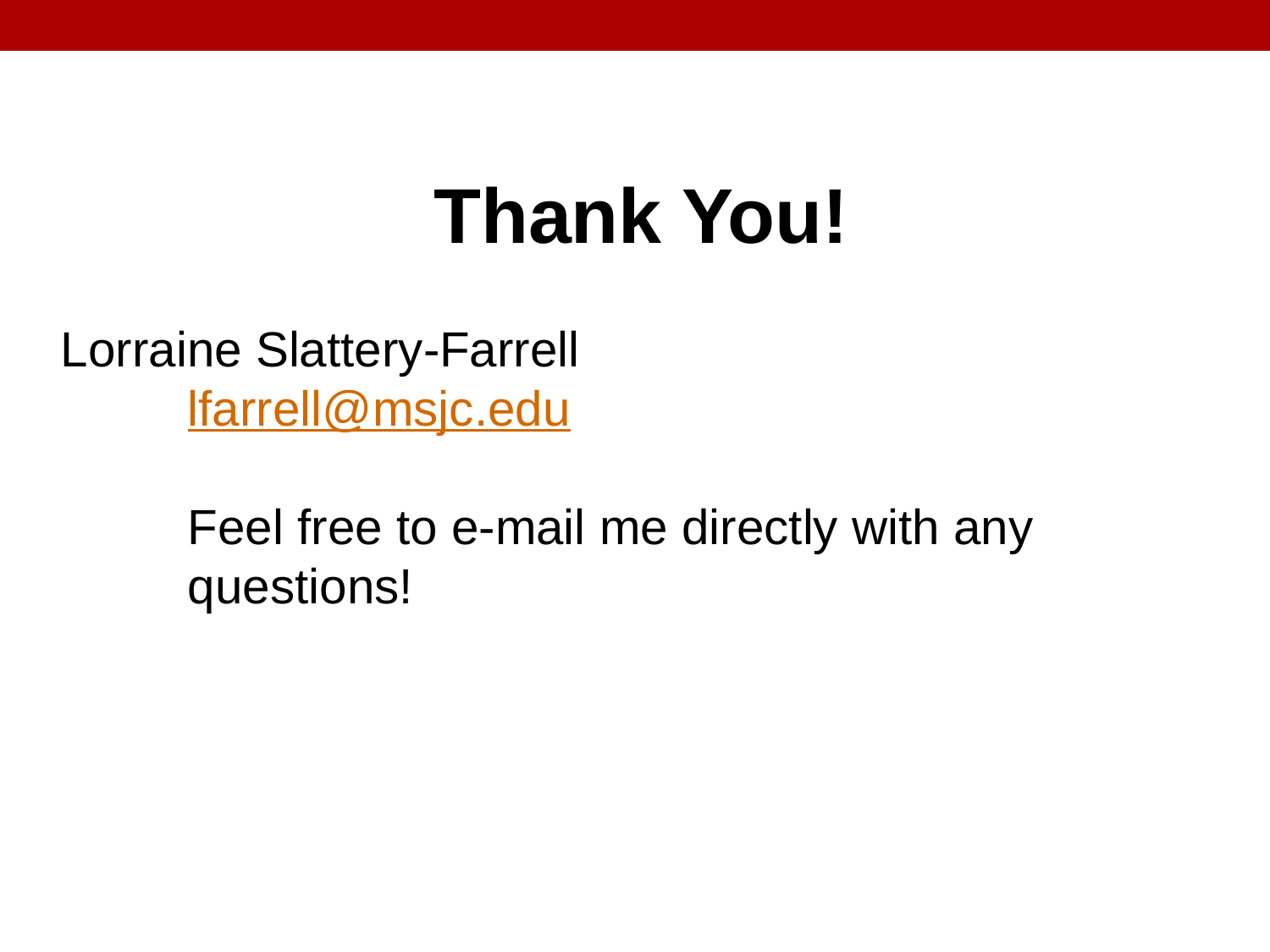

Thank You!

Lorraine Slattery-Farrell
lfarrell@msjc.edu

Feel free to e-mail me directly with any questions!